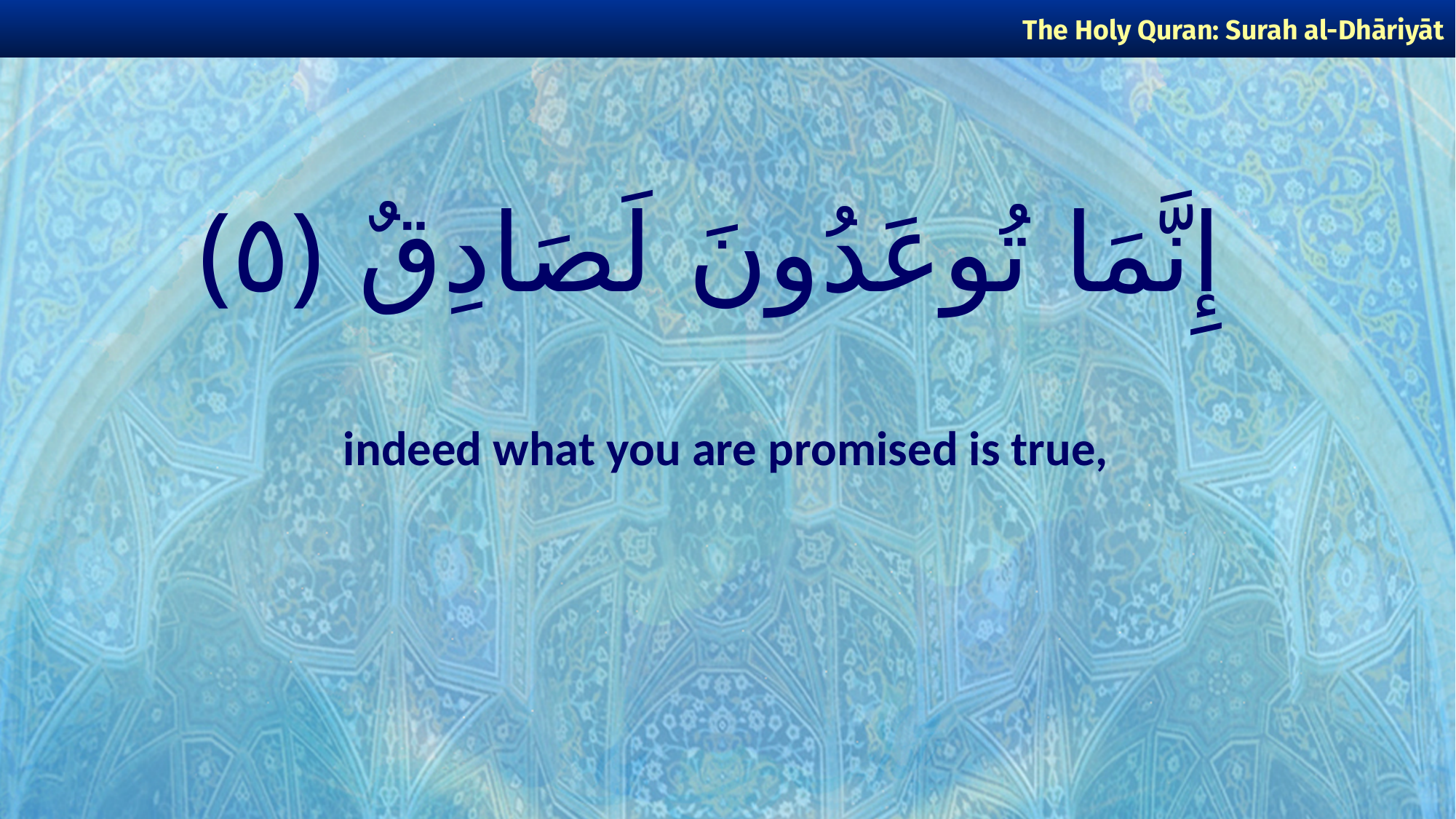

The Holy Quran: Surah al-Dhāriyāt
# إِنَّمَا تُوعَدُونَ لَصَادِقٌ ﴿٥﴾
indeed what you are promised is true,